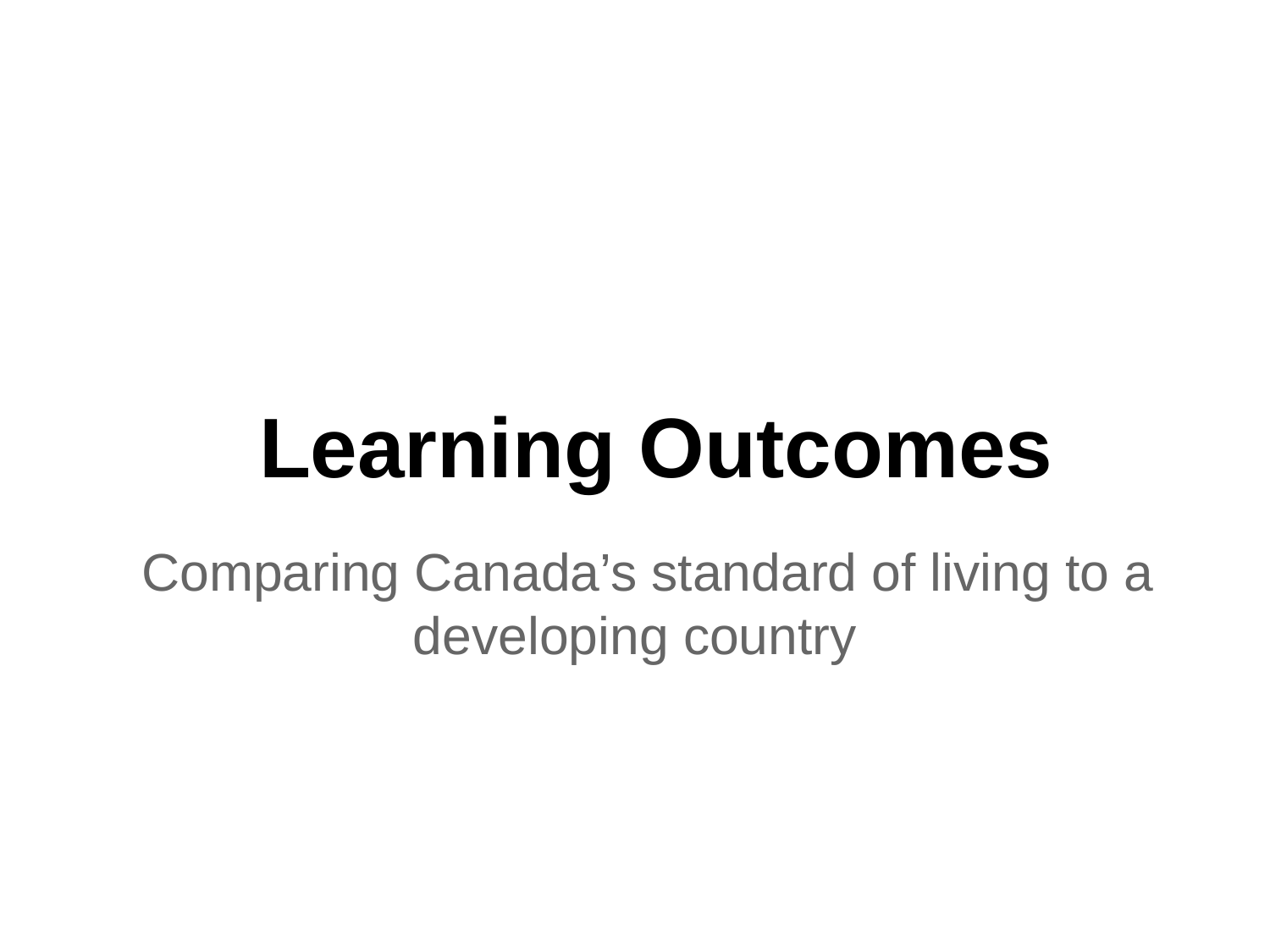

# Learning Outcomes
Comparing Canada’s standard of living to a developing country